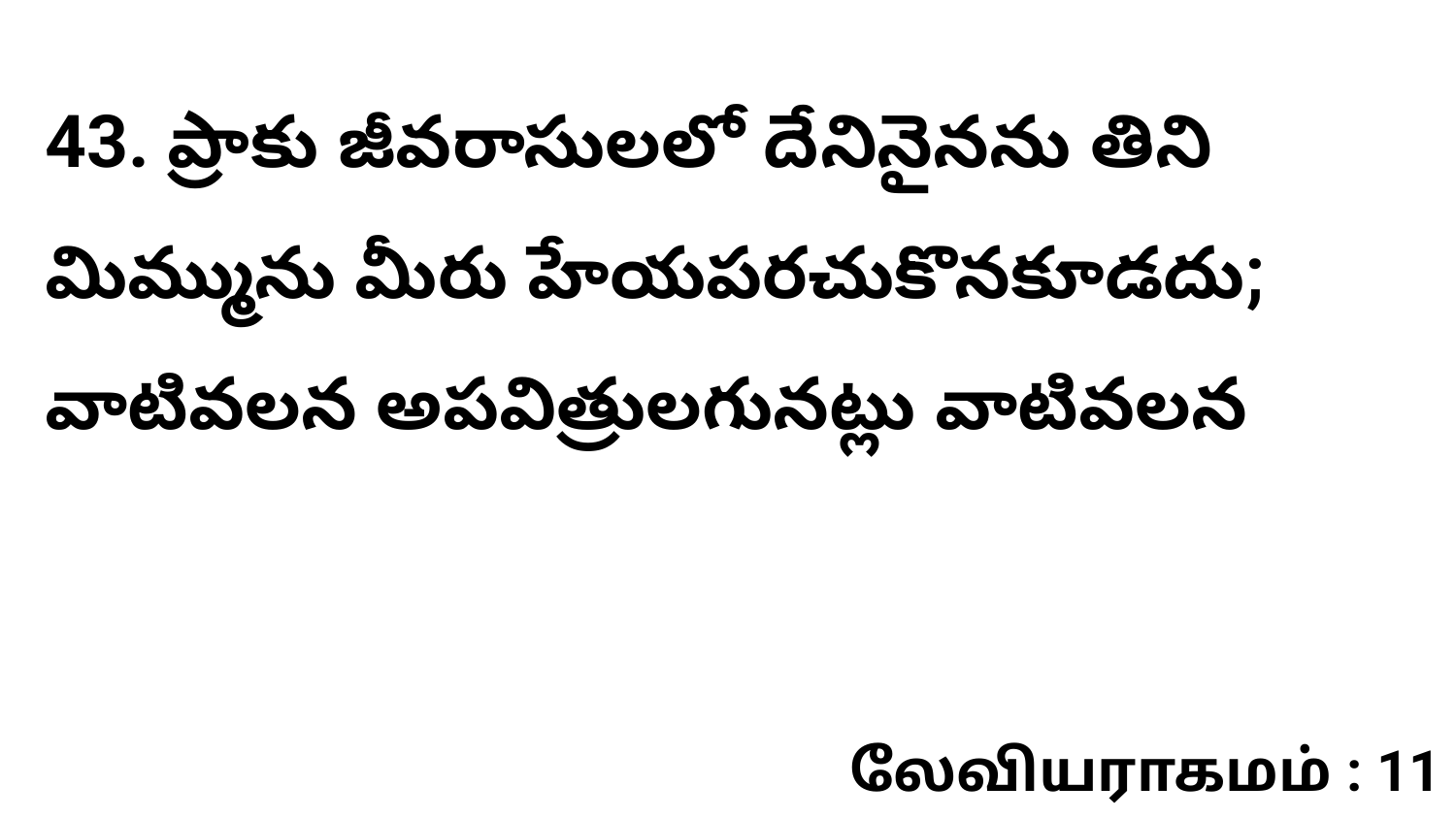

43. ప్రాకు జీవరాసులలో దేనినైనను తిని మిమ్మును మీరు హేయపరచుకొనకూడదు; వాటివలన అపవిత్రులగునట్లు వాటివలన
லேவியராகமம் : 11